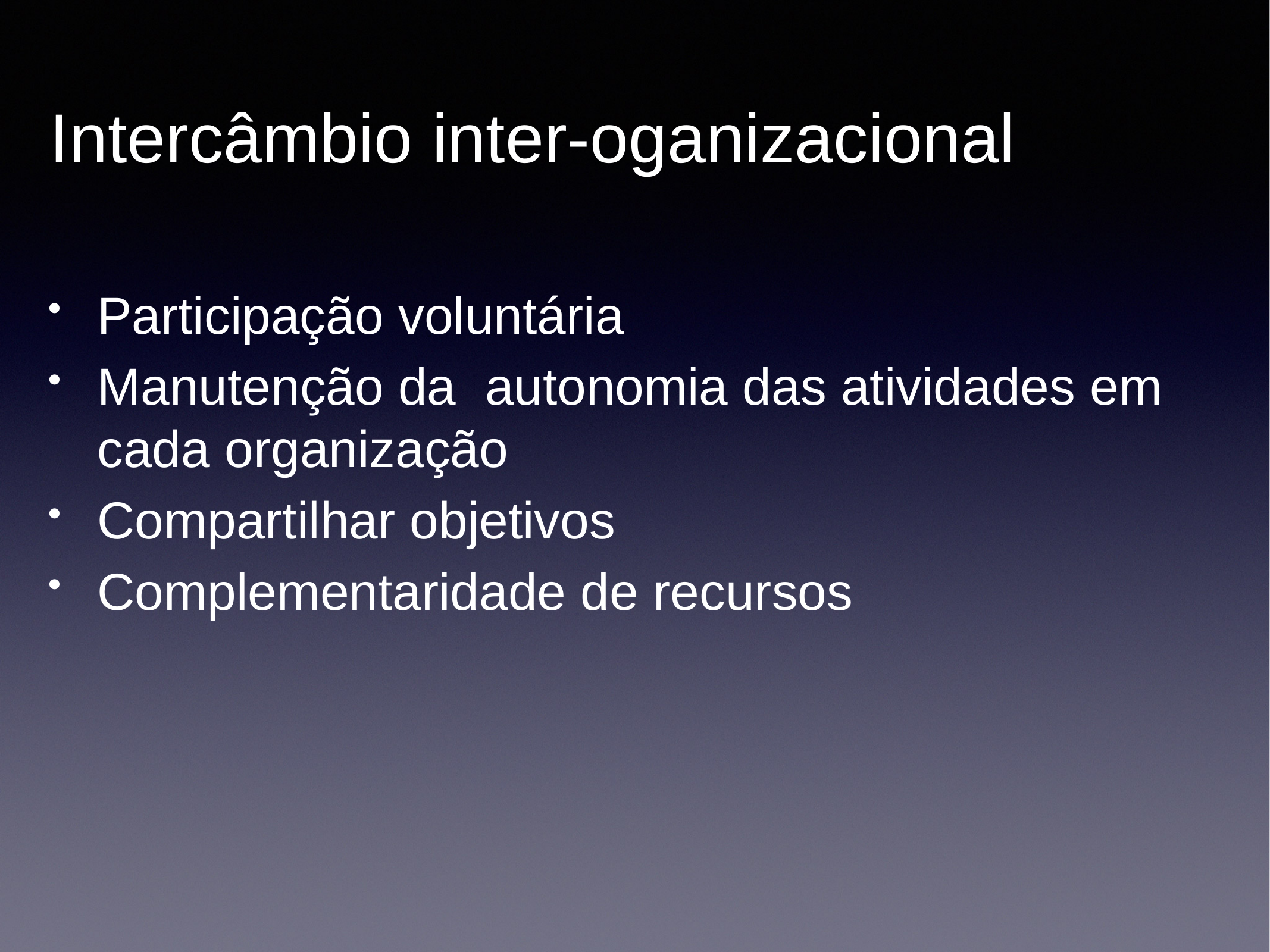

Intercâmbio inter-oganizacional
Participação voluntária
Manutenção da  autonomia das atividades em cada organização
Compartilhar objetivos
Complementaridade de recursos
7